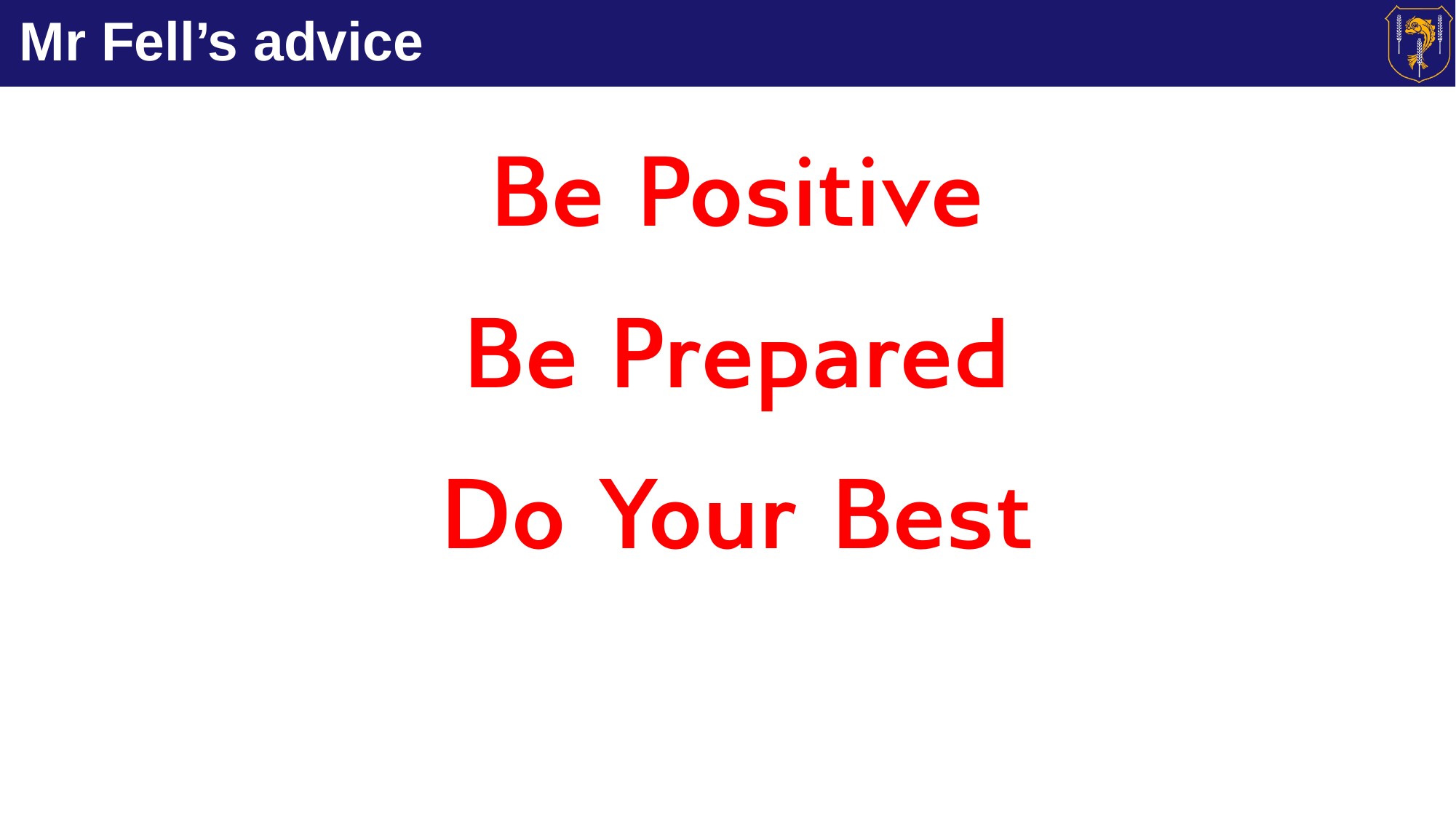

# Mr Fell’s advice
Be Positive
Be Prepared
Do Your Best